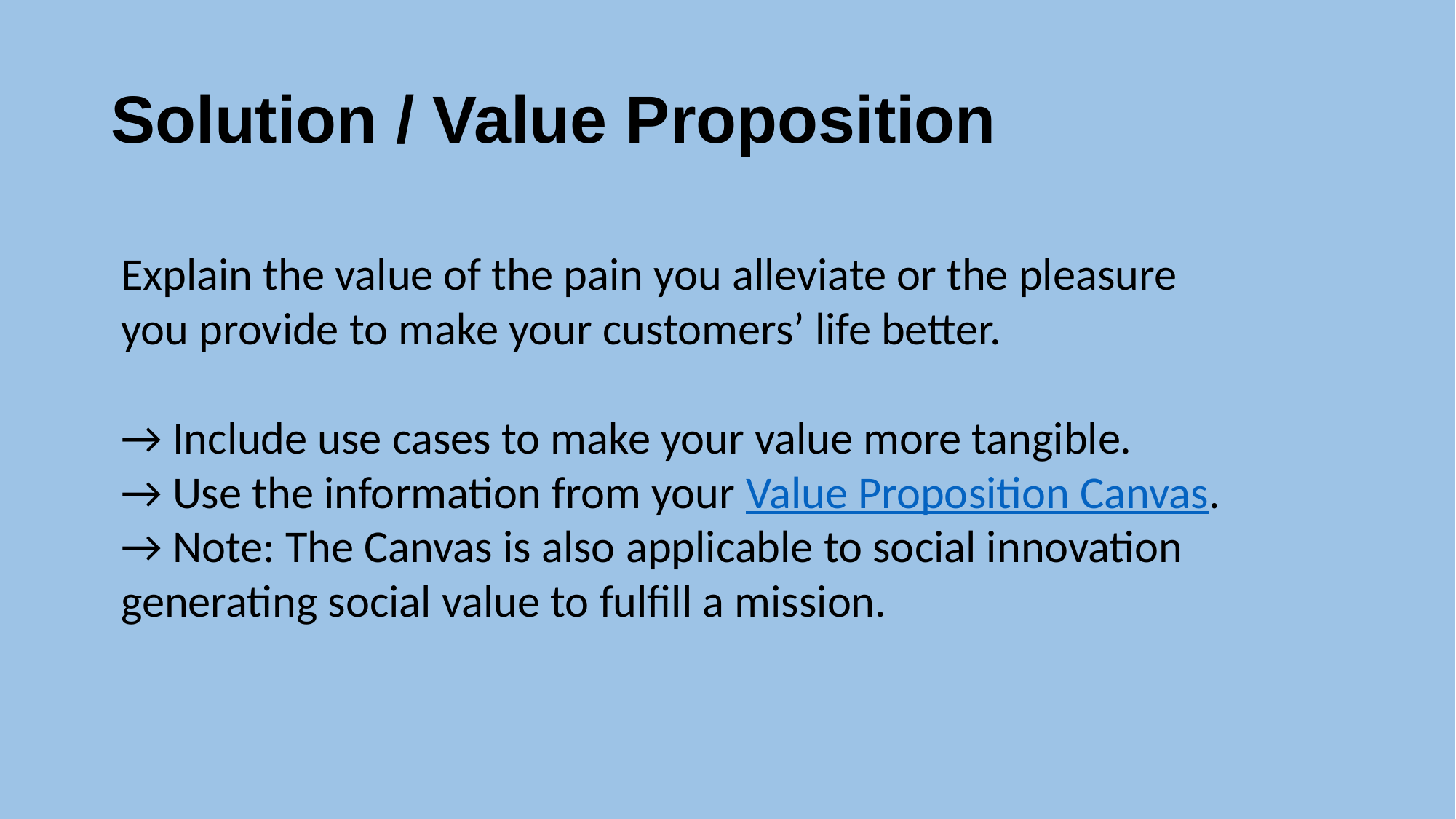

# Solution / Value Proposition
Explain the value of the pain you alleviate or the pleasure you provide to make your customers’ life better.

→ Include use cases to make your value more tangible.
→ Use the information from your Value Proposition Canvas.
→ Note: The Canvas is also applicable to social innovation generating social value to fulfill a mission.